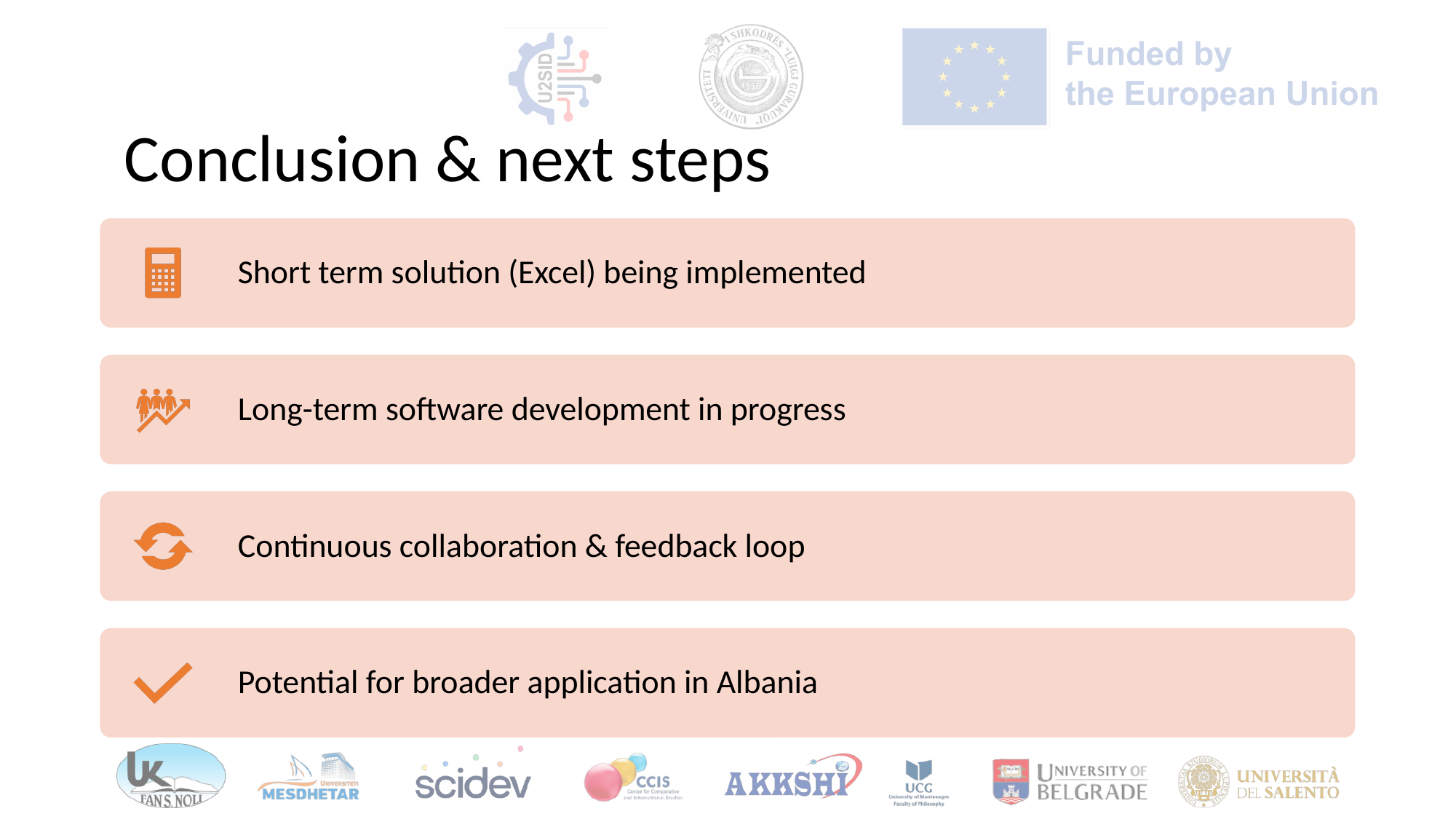

# Conclusion & next steps
Short term solution (Excel) being implemented
Long-term software development in progress
Continuous collaboration & feedback loop
Potential for broader application in Albania